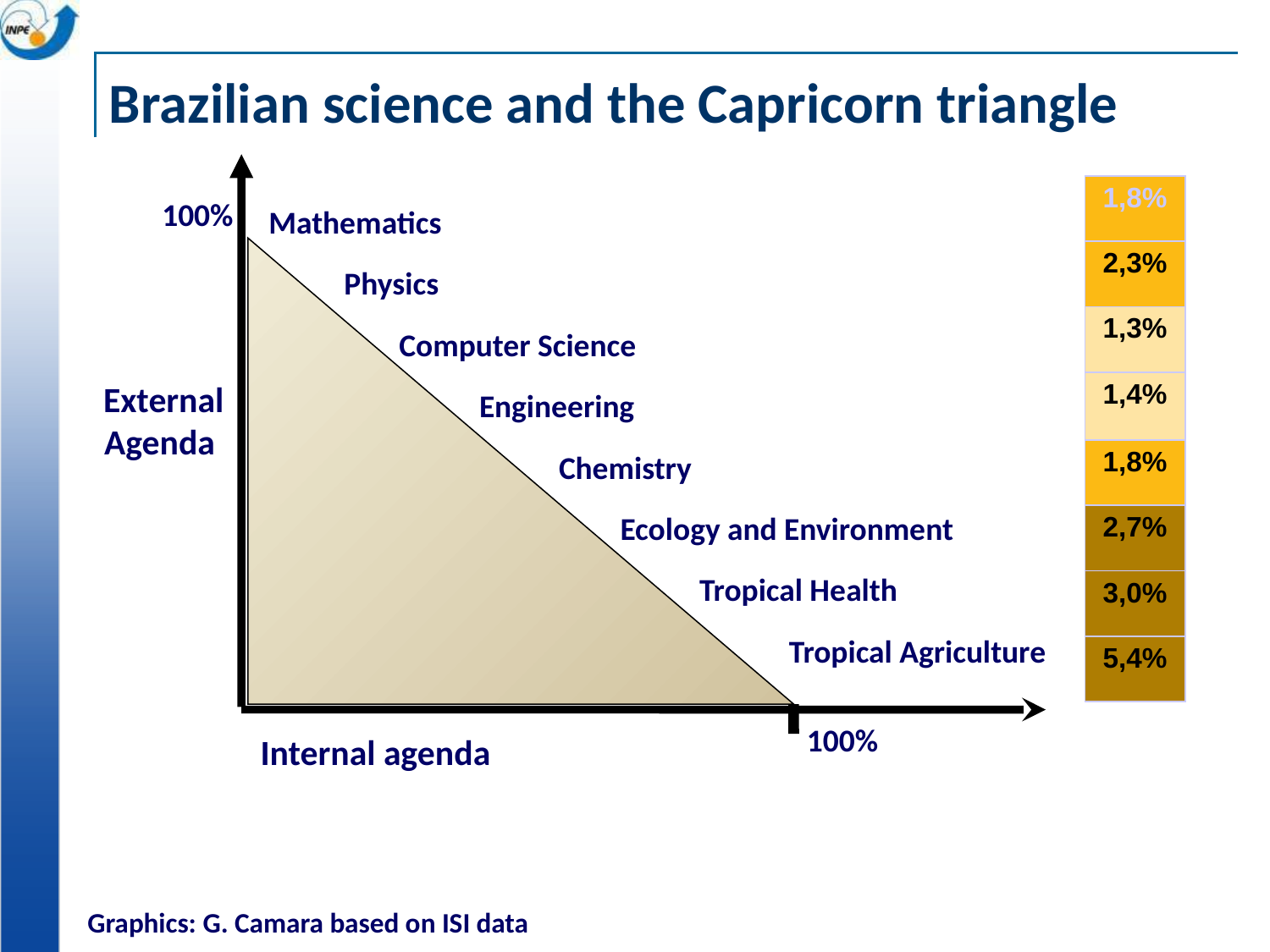

# Brazilian science and the Capricorn triangle

| 1,8% |
| --- |
| 2,3% |
| 1,3% |
| 1,4% |
| 1,8% |
| 2,7% |
| 3,0% |
| 5,4% |
100%
Mathematics

Physics
Computer Science

External
Agenda
Engineering
Chemistry
Ecology and Environment
Tropical Health
Tropical Agriculture

100%
 Internal agenda
Graphics: G. Camara based on ISI data